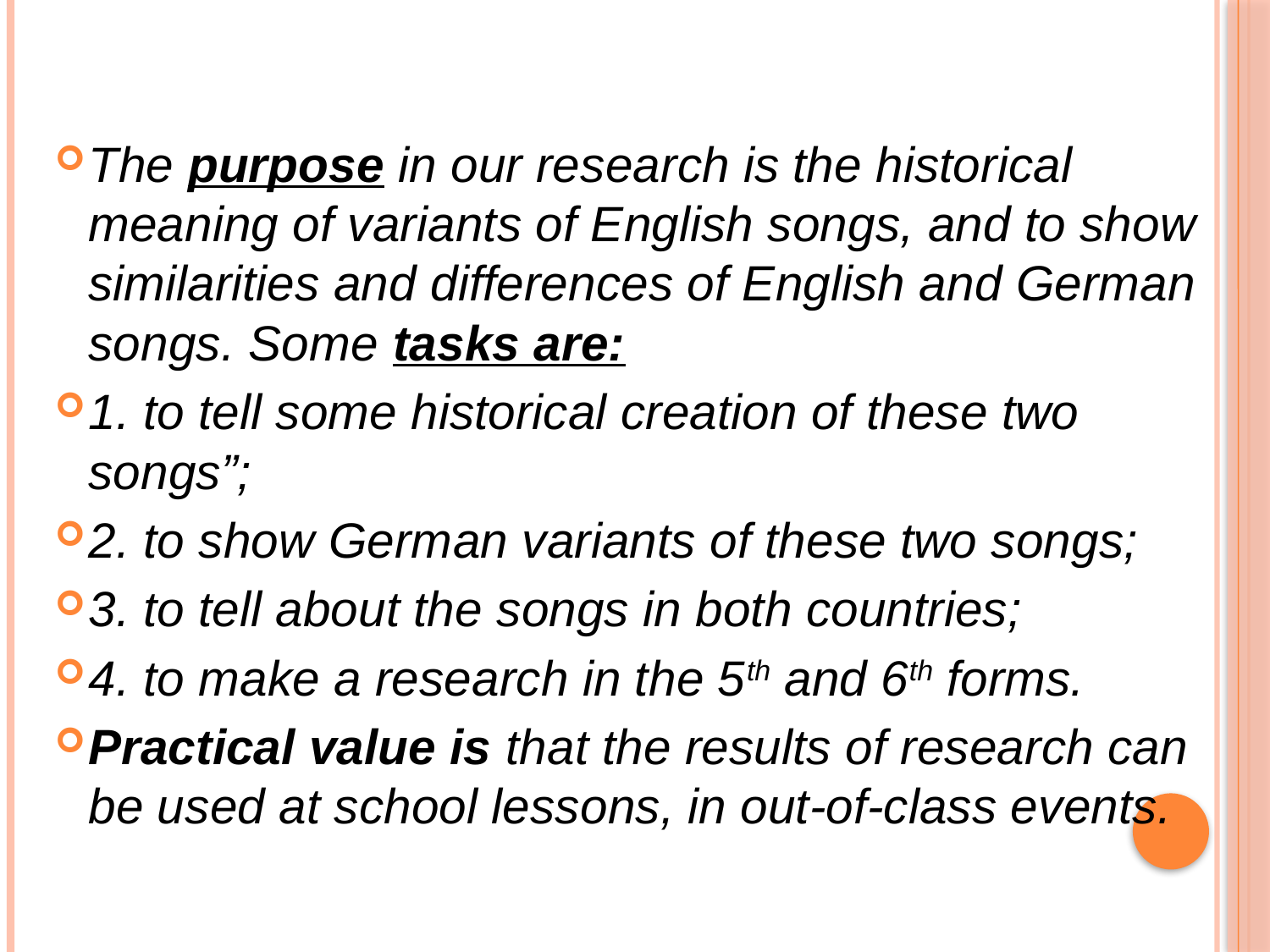

#
The purpose in our research is the historical meaning of variants of English songs, and to show similarities and differences of English and German songs. Some tasks are:
1. to tell some historical creation of these two songs”;
2. to show German variants of these two songs;
3. to tell about the songs in both countries;
4. to make a research in the 5th and 6th forms.
Practical value is that the results of research can be used at school lessons, in out-of-class events.